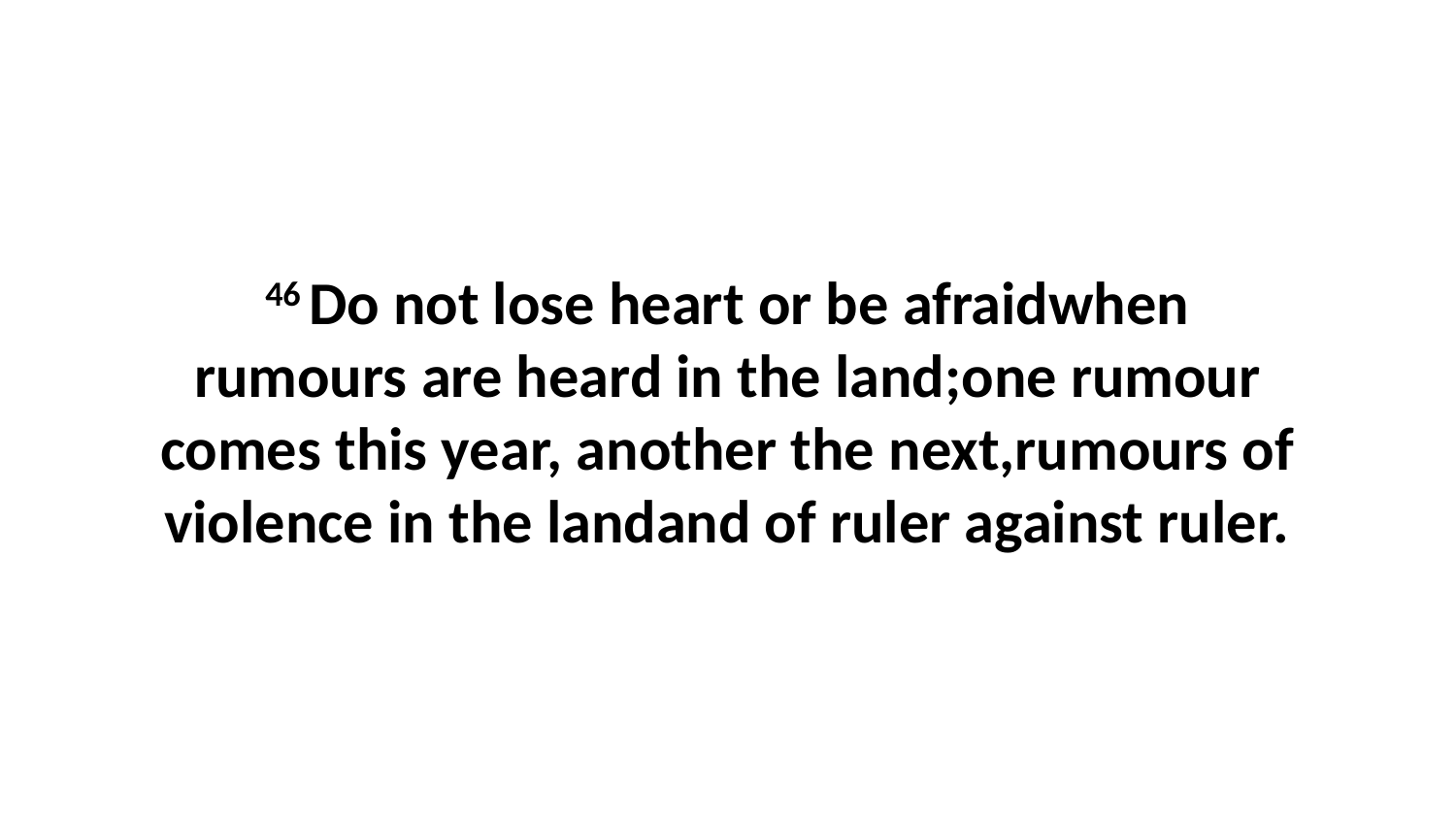

46 Do not lose heart or be afraidwhen rumours are heard in the land;one rumour comes this year, another the next,rumours of violence in the landand of ruler against ruler.